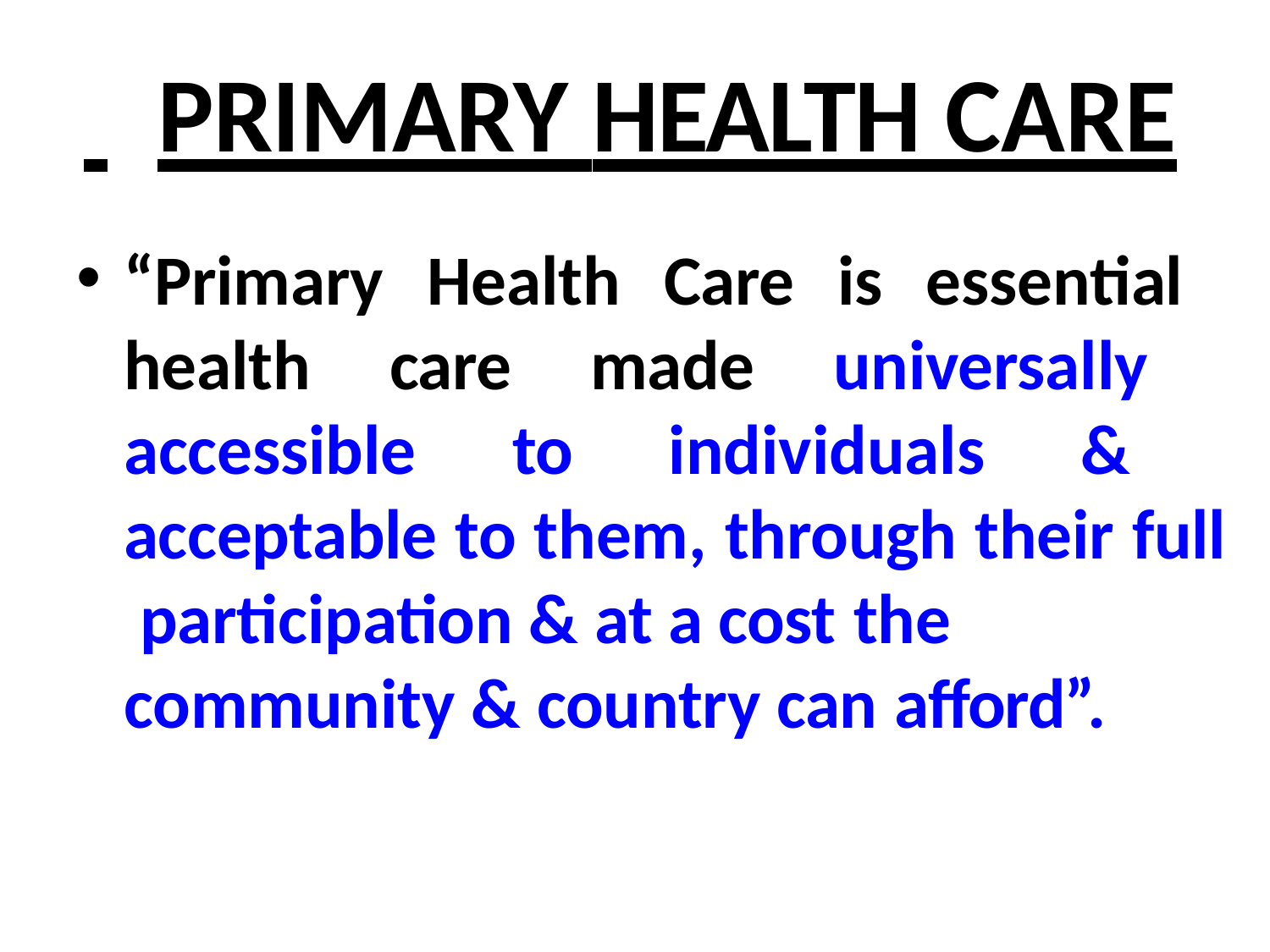

# PRIMARY HEALTH CARE
“Primary Health Care is essential  health care made universally  accessible to individuals &  acceptable to them, through their full  participation & at a cost the
community & country can afford”.